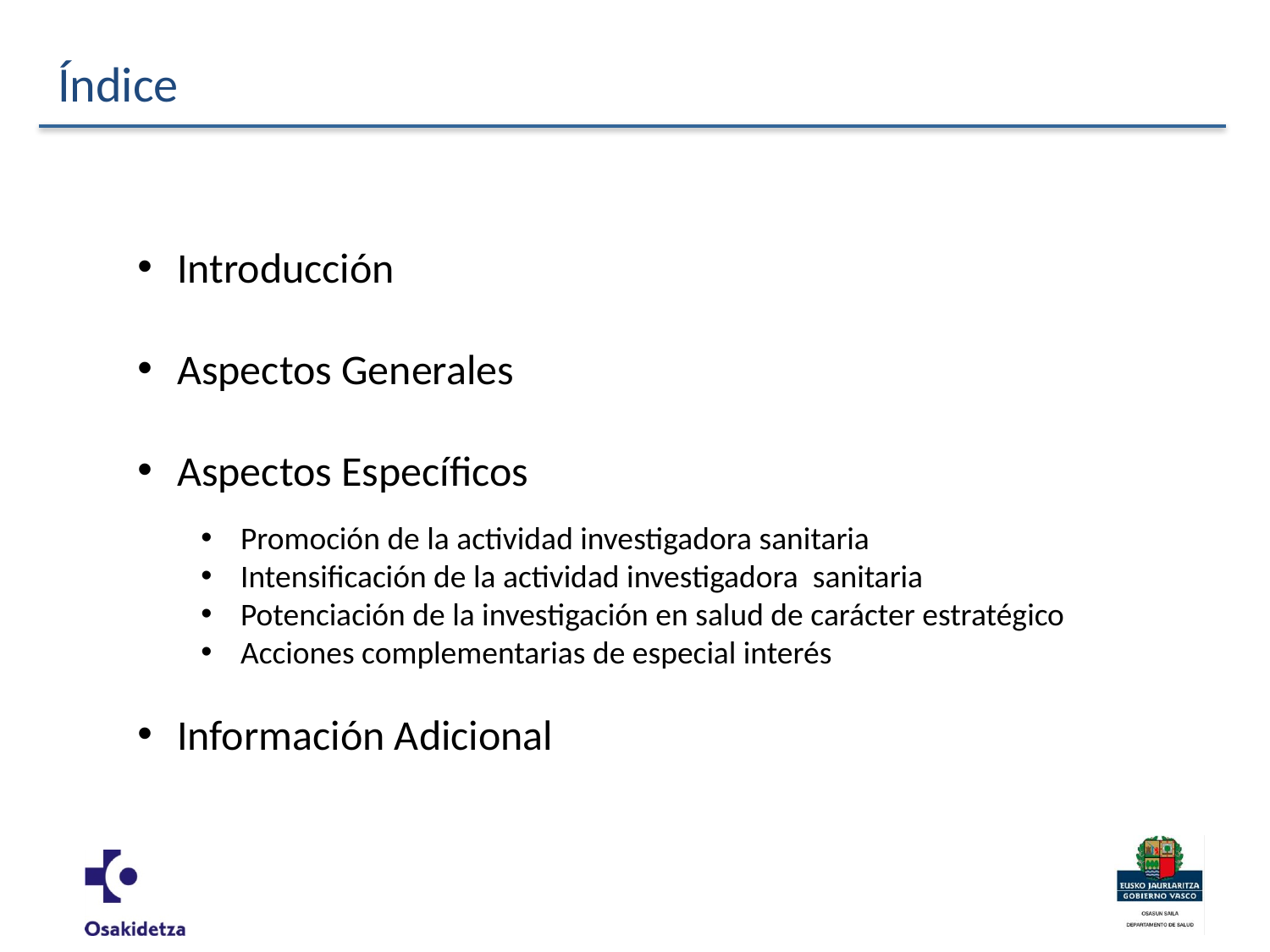

# Índice

Introducción

Aspectos Generales

Aspectos Específicos

Promoción de la actividad investigadora sanitaria
Intensificación de la actividad investigadora  sanitaria
Potenciación de la investigación en salud de carácter estratégico
Acciones complementarias de especial interés

Información Adicional